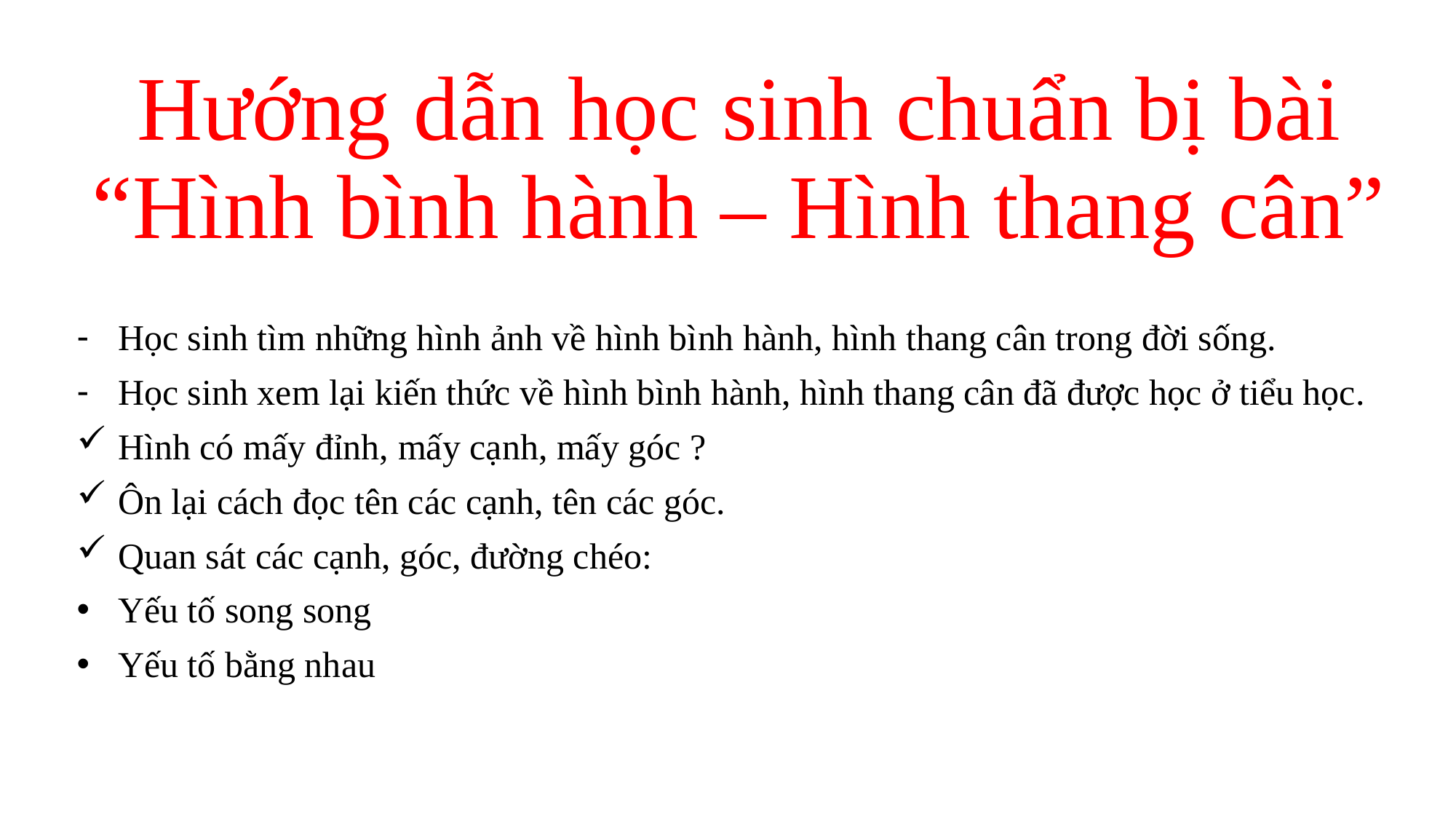

# Hướng dẫn học sinh chuẩn bị bài “Hình bình hành – Hình thang cân”

Học sinh tìm những hình ảnh về hình bình hành, hình thang cân trong đời sống.
Học sinh xem lại kiến thức về hình bình hành, hình thang cân đã được học ở tiểu học.
Hình có mấy đỉnh, mấy cạnh, mấy góc ?
Ôn lại cách đọc tên các cạnh, tên các góc.
Quan sát các cạnh, góc, đường chéo:
Yếu tố song song
Yếu tố bằng nhau